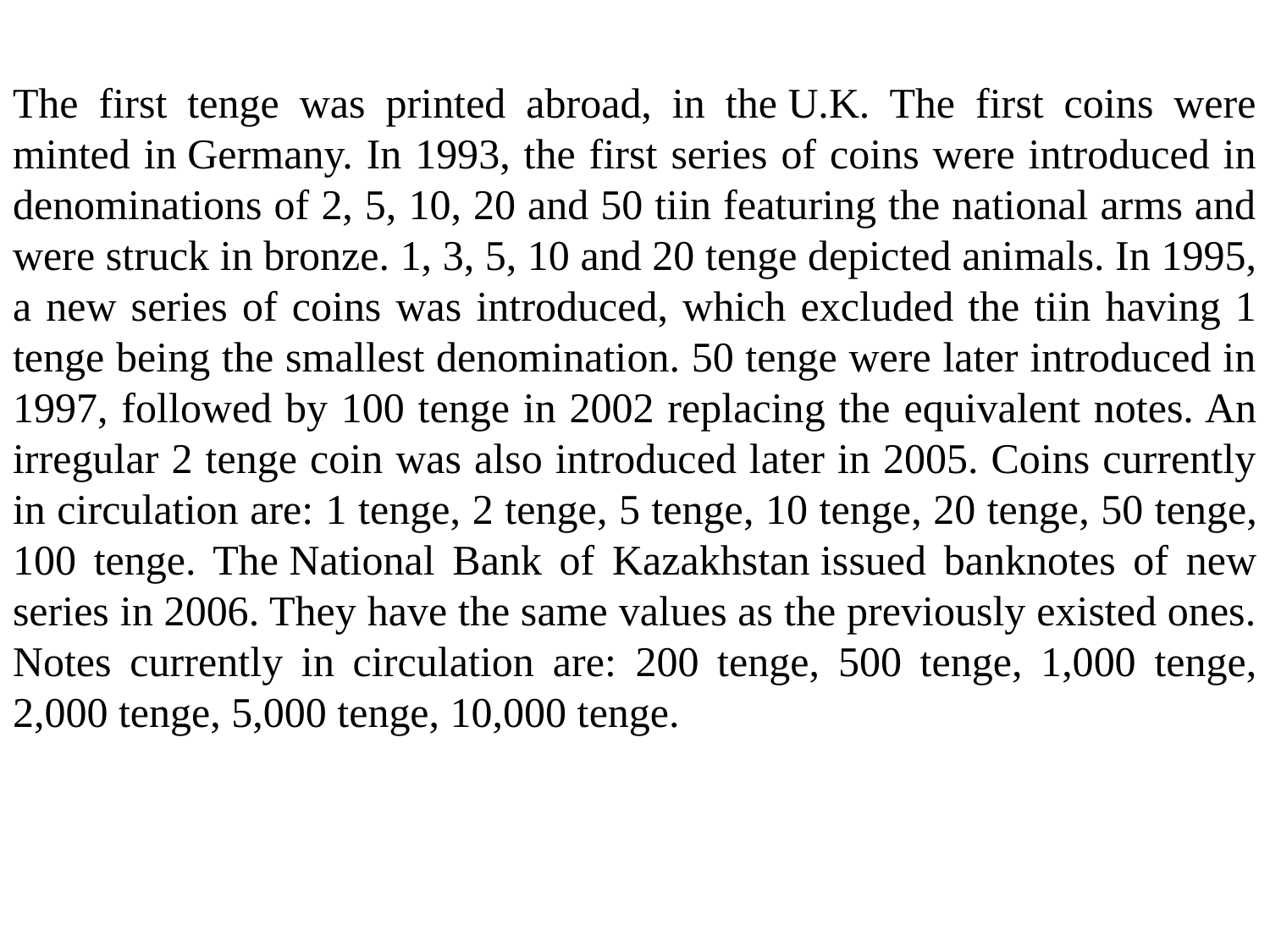

The first tenge was printed abroad, in the U.K. The first coins were minted in Germany. In 1993, the first series of coins were introduced in denominations of 2, 5, 10, 20 and 50 tiin featuring the national arms and were struck in bronze. 1, 3, 5, 10 and 20 tenge depicted animals. In 1995, a new series of coins was introduced, which excluded the tiin having 1 tenge being the smallest denomination. 50 tenge were later introduced in 1997, followed by 100 tenge in 2002 replacing the equivalent notes. An irregular 2 tenge coin was also introduced later in 2005. Coins currently in circulation are: 1 tenge, 2 tenge, 5 tenge, 10 tenge, 20 tenge, 50 tenge, 100 tenge. The National Bank of Kazakhstan issued banknotes of new series in 2006. They have the same values as the previously existed ones. Notes currently in circulation are: 200 tenge, 500 tenge, 1,000 tenge, 2,000 tenge, 5,000 tenge, 10,000 tenge.